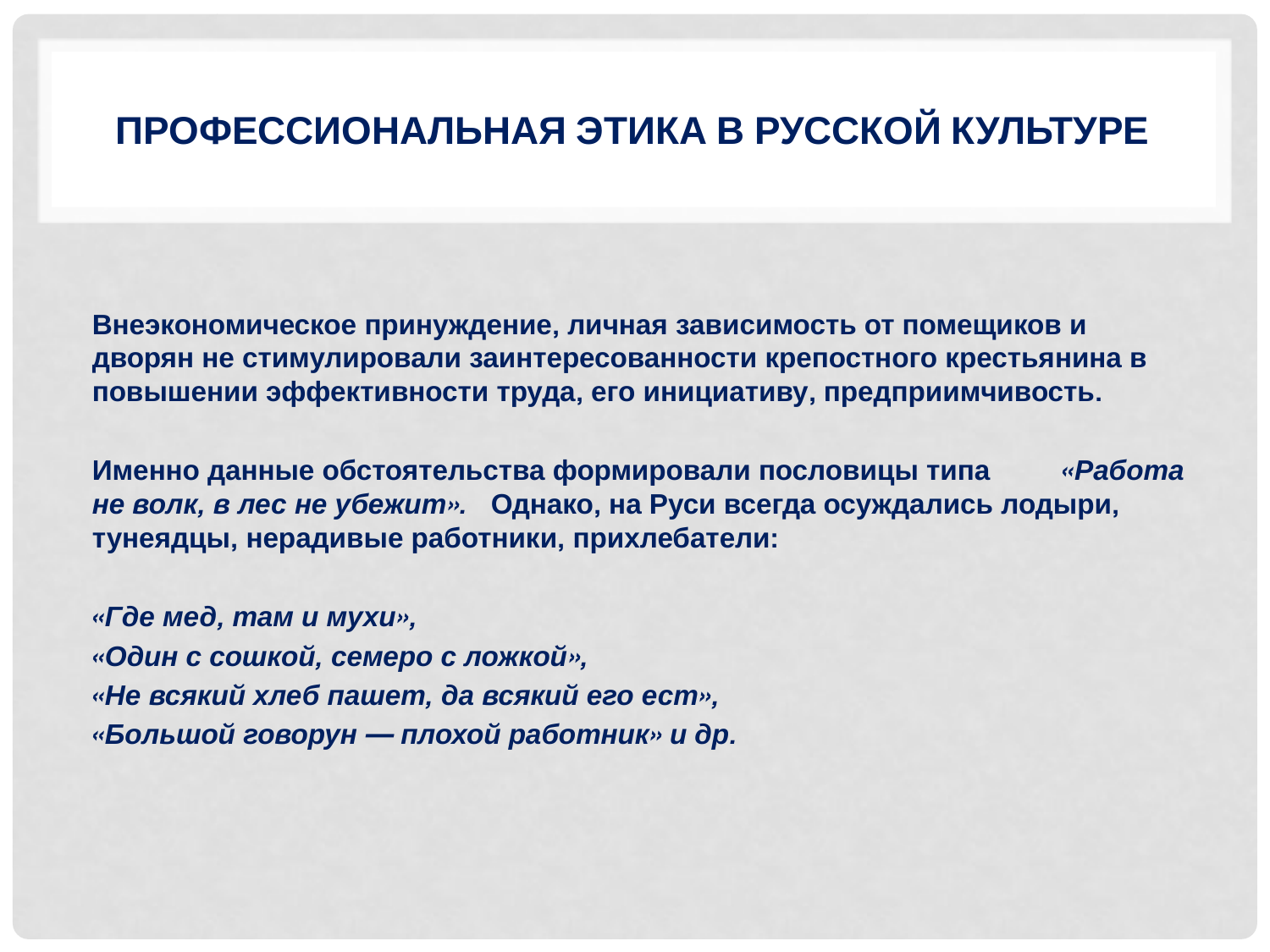

# Профессиональная этика в русской культуре

Внеэкономическое принуждение, личная зависимость от помещиков и дворян не стимулировали заинтересованности крепостного крестьянина в повышении эффективности труда, его инициативу, предприимчивость.

Именно данные обстоятельства формировали пословицы типа         «Работа не волк, в лес не убежит».   Однако, на Руси всегда осуждались лодыри, тунеядцы, нерадивые работники, прихлебатели:

«Где мед, там и мухи»,
«Один с сошкой, семеро с ложкой»,
«Не всякий хлеб пашет, да всякий его ест»,
«Большой говорун — плохой работник» и др.